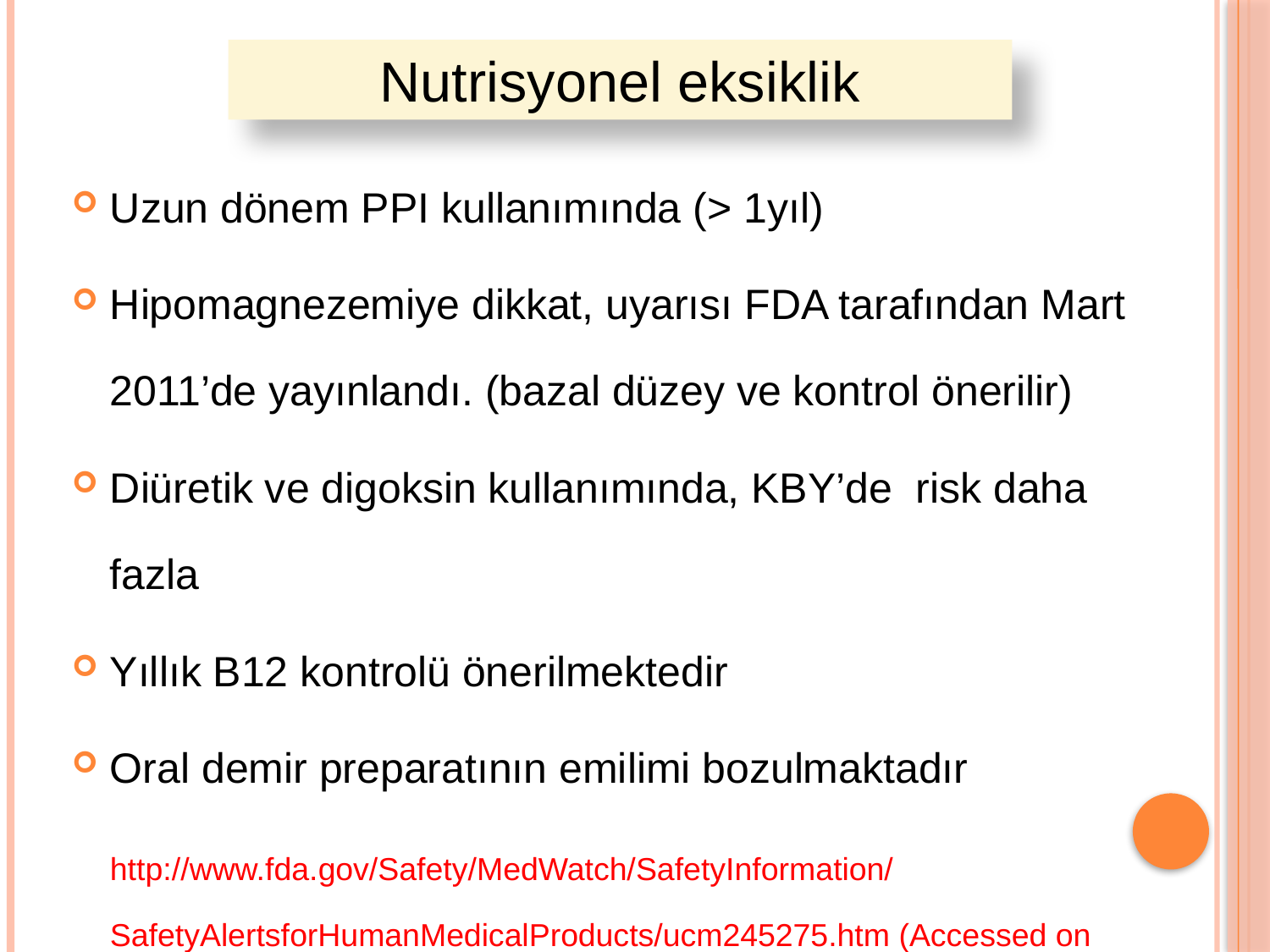

Nutrisyonel eksiklik
Uzun dönem PPI kullanımında (> 1yıl)
Hipomagnezemiye dikkat, uyarısı FDA tarafından Mart 2011’de yayınlandı. (bazal düzey ve kontrol önerilir)
Diüretik ve digoksin kullanımında, KBY’de  risk daha fazla
Yıllık B12 kontrolü önerilmektedir
Oral demir preparatının emilimi bozulmaktadır
	http://www.fda.gov/Safety/MedWatch/SafetyInformation/SafetyAlertsforHumanMedicalProducts/ucm245275.htm (Accessed on March 02, 2011).